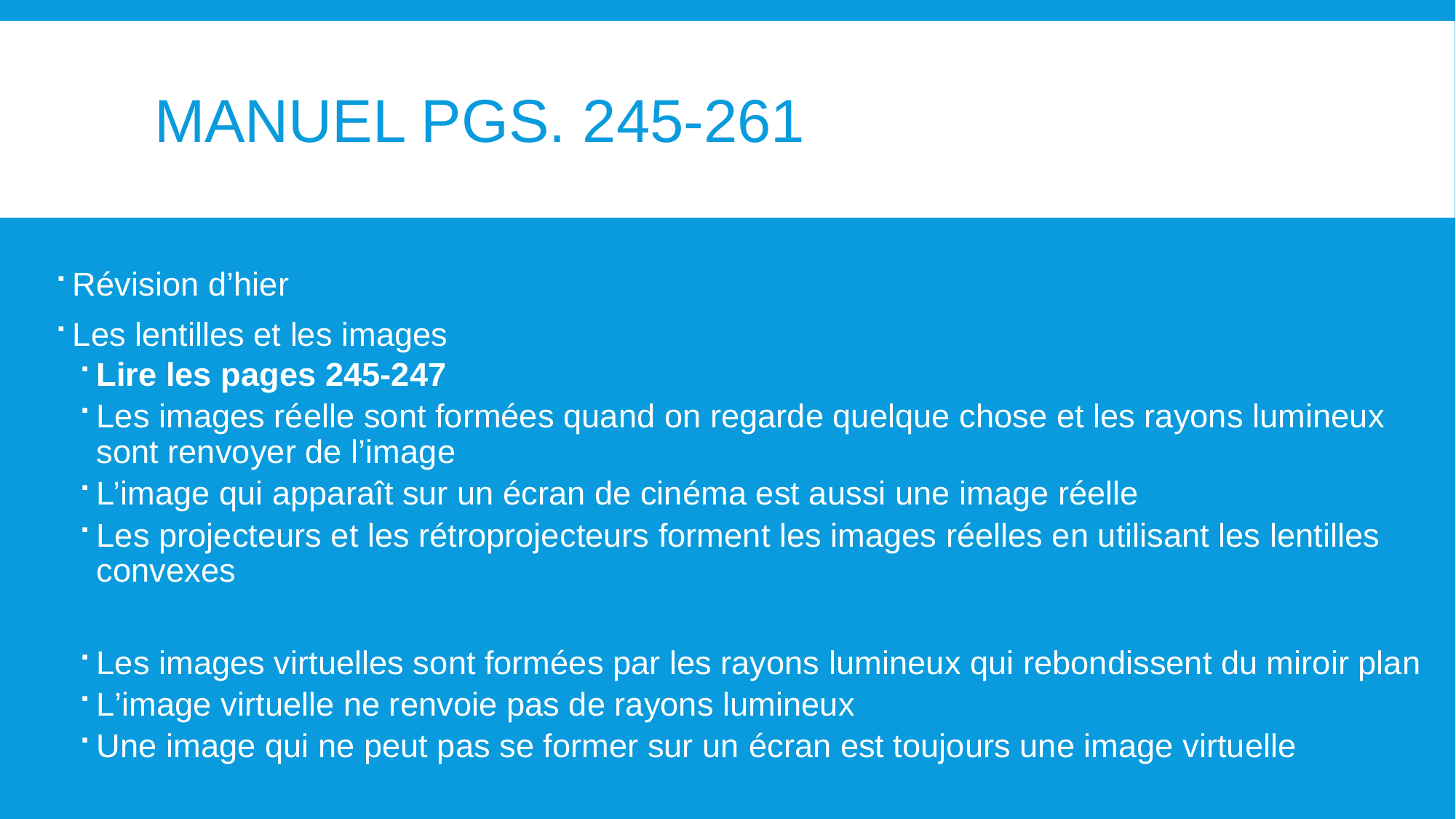

# Manuel pgs. 245-261
Révision d’hier
Les lentilles et les images
Lire les pages 245-247
Les images réelle sont formées quand on regarde quelque chose et les rayons lumineux sont renvoyer de l’image
L’image qui apparaît sur un écran de cinéma est aussi une image réelle
Les projecteurs et les rétroprojecteurs forment les images réelles en utilisant les lentilles convexes

Les images virtuelles sont formées par les rayons lumineux qui rebondissent du miroir plan
L’image virtuelle ne renvoie pas de rayons lumineux
Une image qui ne peut pas se former sur un écran est toujours une image virtuelle